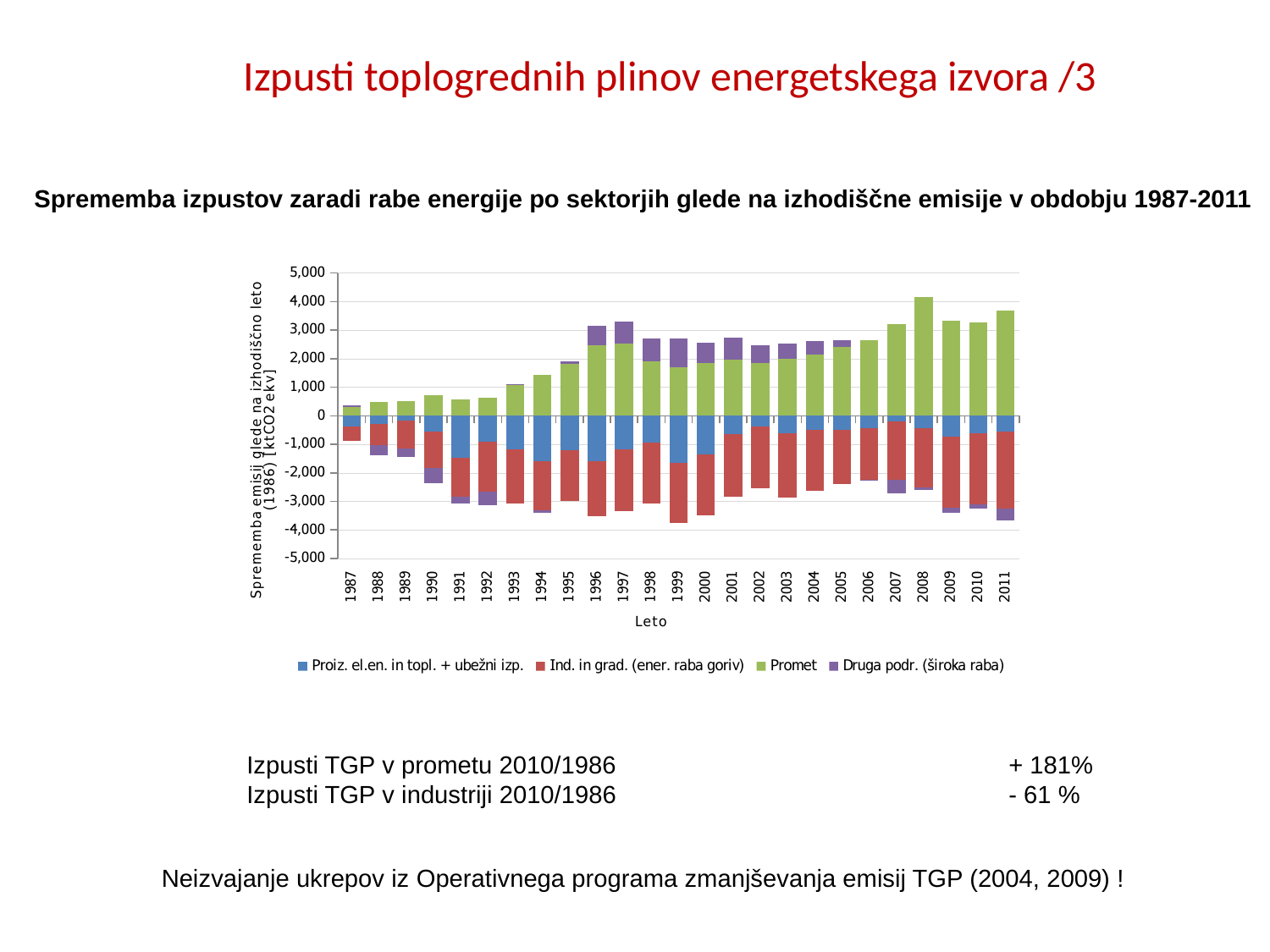

Izpusti toplogrednih plinov energetskega izvora /3
Sprememba izpustov zaradi rabe energije po sektorjih glede na izhodiščne emisije v obdobju 1987-2011

### Chart

| Category | Proiz. el.en. in topl. + ubežni izp. | Ind. in grad. (ener. raba goriv) | Promet | Druga podr. (široka raba) |
|---|---|---|---|---|
| 1987 | -374.81516811887377 | -504.15375497357536 | 307.3711622778899 | 53.288470689321 |
| 1988 | -293.6917652934826 | -732.0980692044436 | 486.4856106639211 | -354.5445431105104 |
| 1989 | -175.31866374994388 | -959.8425794592345 | 517.4730658919436 | -303.532163845784 |
| 1990 | -540.1691788503531 | -1286.8740280857314 | 722.2191207268504 | -523.3032249634659 |
| 1991 | -1486.942314847357 | -1348.2650931056614 | 569.2332405004133 | -229.73933559905345 |
| 1992 | -910.3637832671793 | -1743.01896014784 | 643.9271786092197 | -475.85717256494513 |
| 1993 | -1172.347436869759 | -1902.5157643505595 | 1088.2289942253549 | 5.606611611062817 |
| 1994 | -1582.2568014744302 | -1740.3186049564342 | 1440.0406641112697 | -87.38298526903509 |
| 1995 | -1195.4817466989962 | -1790.5180741687204 | 1816.7384984596358 | 74.59844913010647 |
| 1996 | -1601.970160875725 | -1927.2058232325785 | 2454.910616849813 | 697.1520426699494 |
| 1997 | -1164.880828496207 | -2186.0492554508955 | 2522.75335452355 | 768.186560803239 |
| 1998 | -943.4038802832138 | -2119.884579074894 | 1896.9636375163634 | 800.1957063820432 |
| 1999 | -1653.1615993943306 | -2108.9744749940223 | 1704.6904865801314 | 1015.0775703865252 |
| 2000 | -1355.877166957992 | -2137.0251085573905 | 1854.073765466818 | 689.9711449416368 |
| 2001 | -655.4417937909884 | -2195.163340458593 | 1976.5131680070037 | 762.806352208609 |
| 2002 | -369.44755453115795 | -2161.853121479367 | 1856.6289540793084 | 618.972243498934 |
| 2003 | -616.2300945894449 | -2247.829773233618 | 1995.9114594406076 | 539.9578250539394 |
| 2004 | -487.83792189023916 | -2129.242392002957 | 2145.872511932389 | 475.5257805658198 |
| 2005 | -487.5000329021941 | -1920.1654066771362 | 2420.016702620047 | 222.6338209020946 |
| 2006 | -420.9333435389053 | -1812.2173495547618 | 2639.834381146711 | -2.2772862088413603 |
| 2007 | -197.97723495605987 | -2059.6869958811726 | 3221.2223364392703 | -447.83235485064915 |
| 2008 | -422.31338140245316 | -2101.1212276663387 | 4150.134998423553 | -84.9371994064727 |
| 2009 | -727.9379247543684 | -2487.9350175555282 | 3317.7845102592764 | -177.02065012883713 |
| 2010 | -600.7242178951719 | -2506.059688296119 | 3257.5270325875035 | -137.06664977170612 |
| 2011 | -550.773935418887 | -2701.4925077051703 | 3691.0961586801386 | -408.8056207852569 |
Izpusti TGP v prometu 2010/1986       			+ 181%
Izpusti TGP v industriji 2010/1986       			- 61 %
Neizvajanje ukrepov iz Operativnega programa zmanjševanja emisij TGP (2004, 2009) !